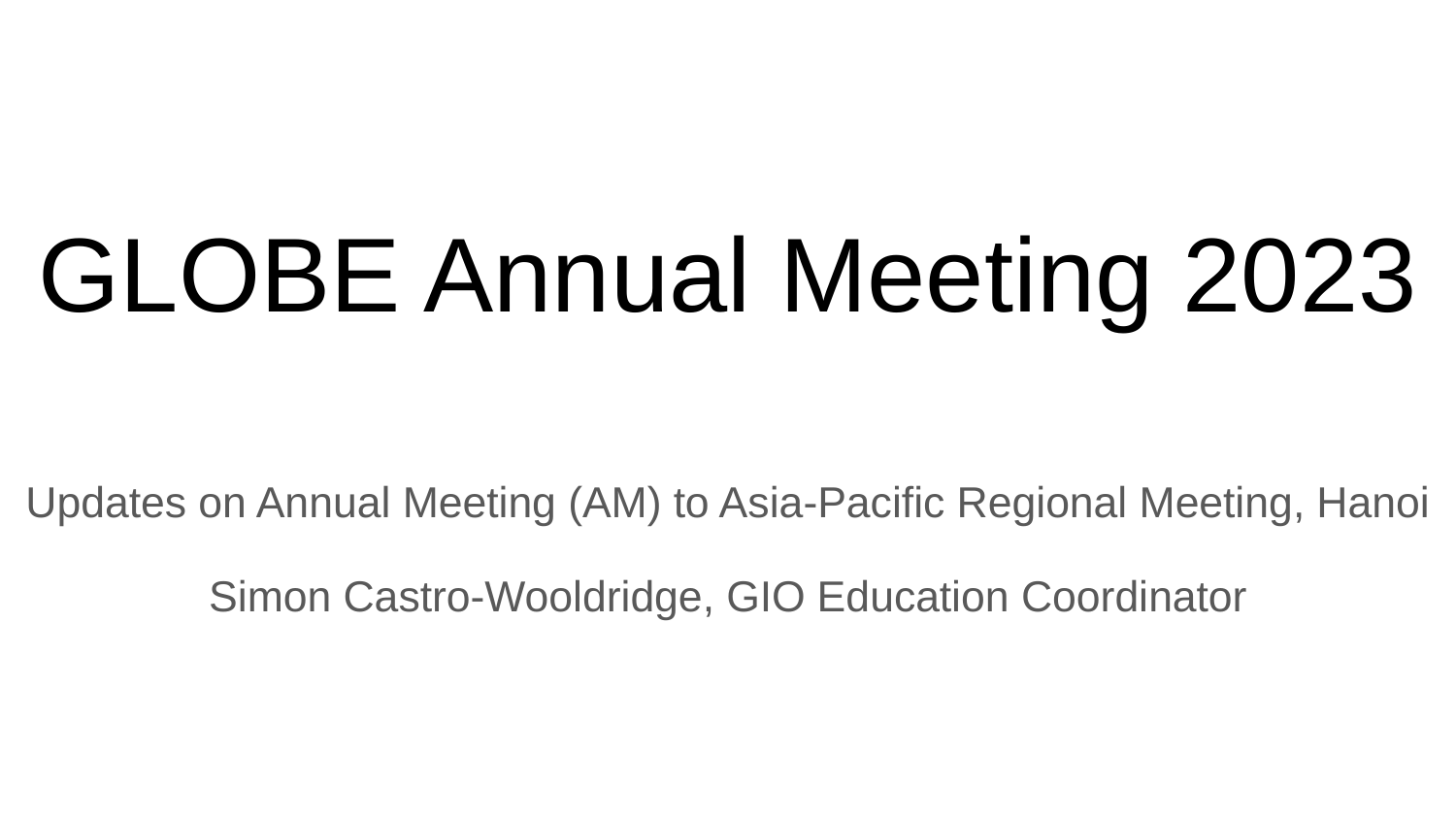

# GLOBE Annual Meeting 2023

Updates on Annual Meeting (AM) to Asia-Pacific Regional Meeting, Hanoi

Simon Castro-Wooldridge, GIO Education Coordinator